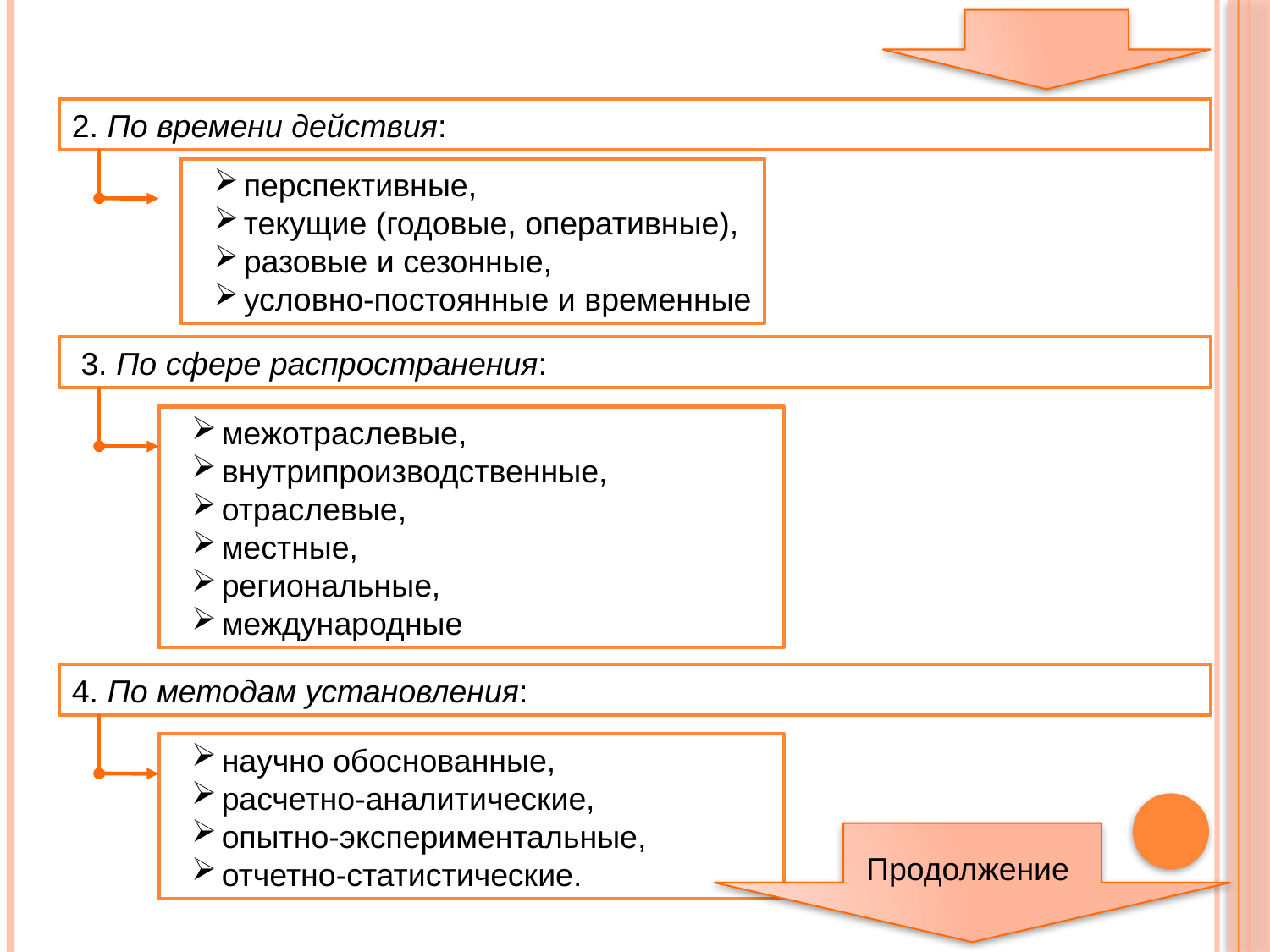

2. По времени действия:
перспективные,
текущие (годовые, оперативные),
разовые и сезонные,
условно-постоянные и временные
 3. По сфере распространения:
межотраслевые,
внутрипроизводственные,
отраслевые,
местные,
региональные,
международные
4. По методам установления:
научно обоснованные,
расчетно-аналитические,
опытно-экспериментальные,
отчетно-статистические.
Продолжение